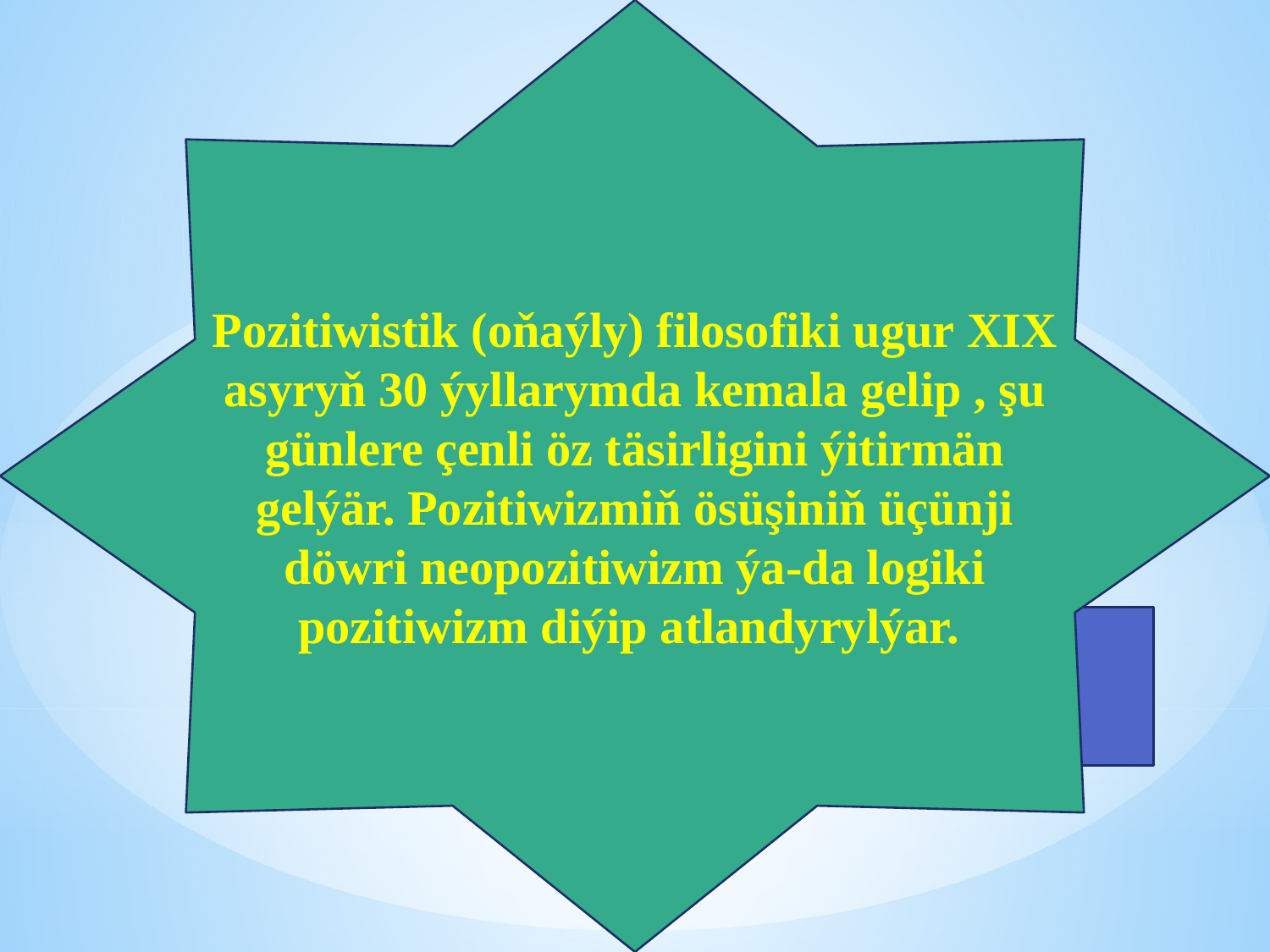

Pozitiwistik (oňaýly) filosofiki ugur XIX asyryň 30 ýyllarymda kemala gelip , şu günlere çenli öz täsirligini ýitirmän gelýär. Pozitiwizmiň ösüşiniň üçünji döwri neopozitiwizm ýa-da logiki pozitiwizm diýip atlandyrylýar.
# Neopozitiwizm